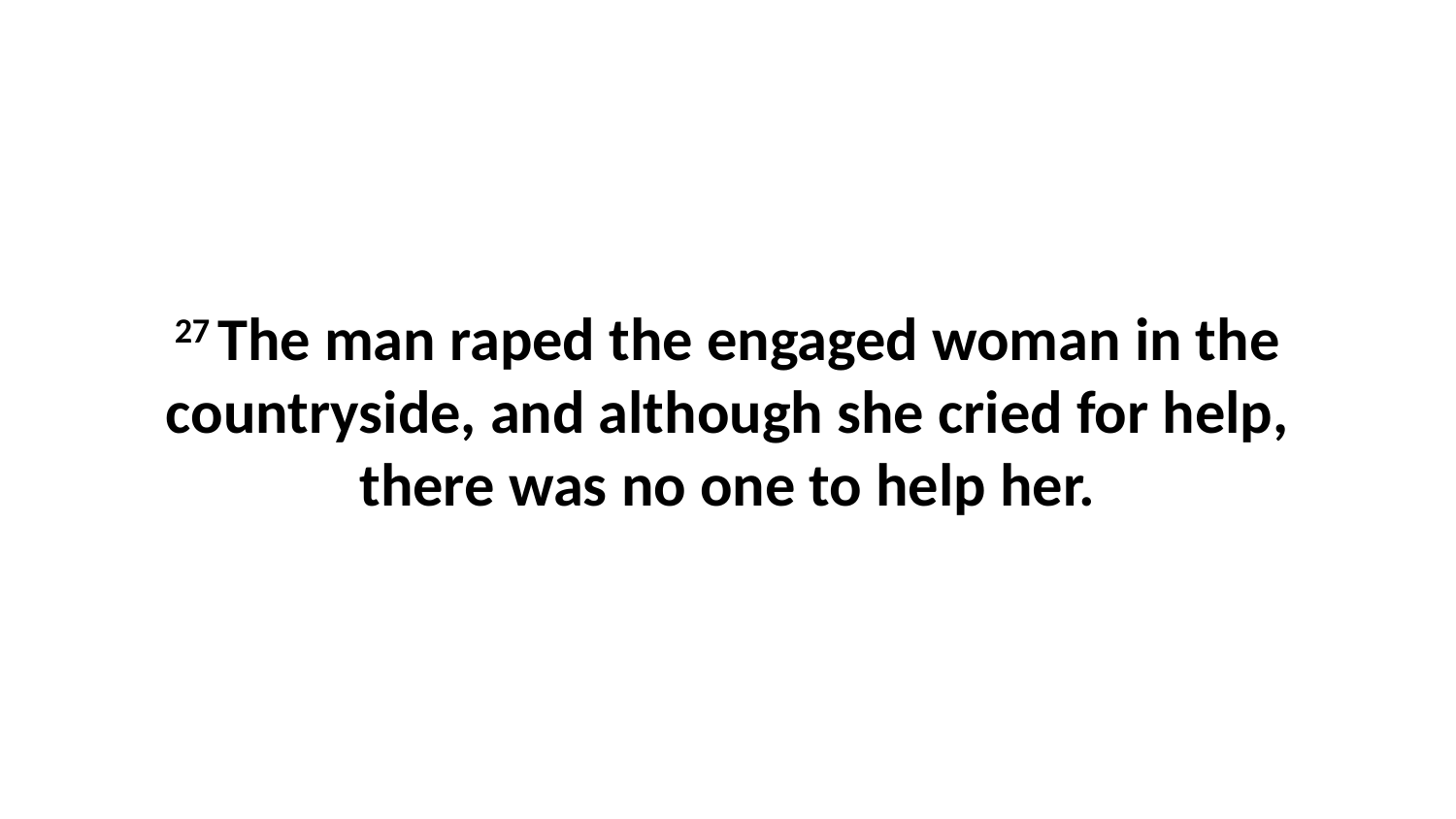

27 The man raped the engaged woman in the countryside, and although she cried for help, there was no one to help her.